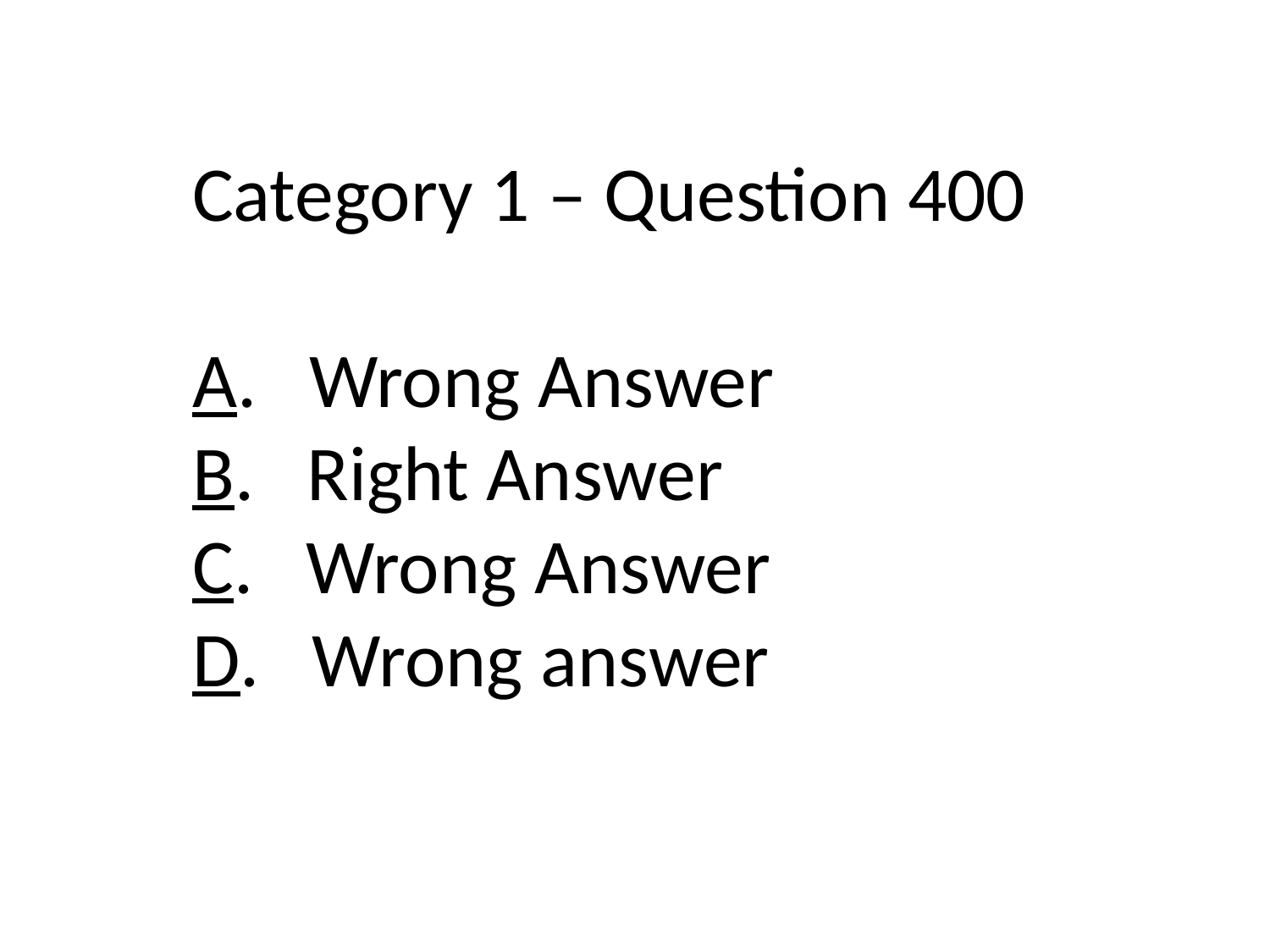

Category 1 – Question 400

A.   Wrong Answer
B.   Right Answer
C.   Wrong Answer
D.   Wrong answer